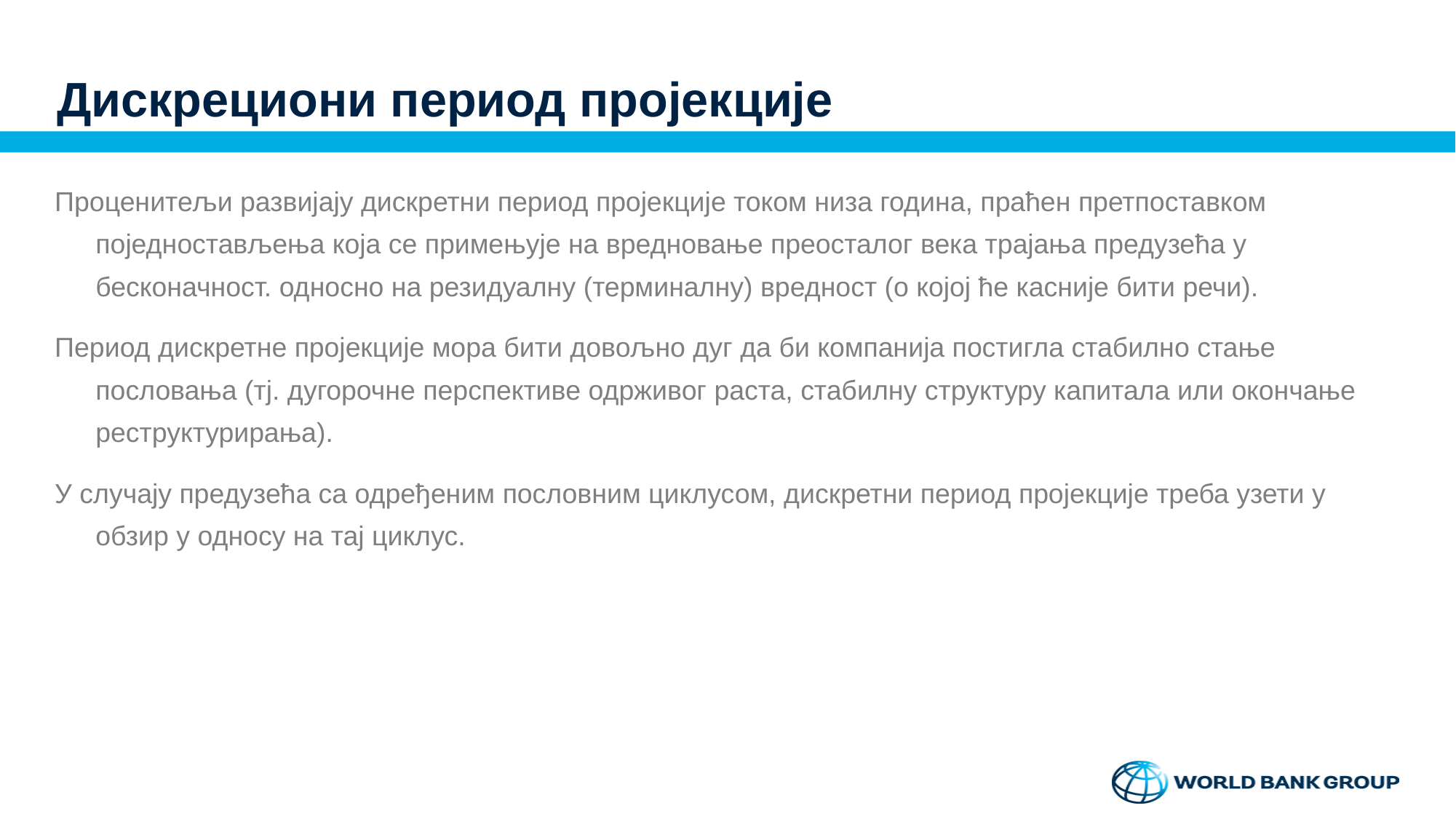

# Дискрециони период пројекције
Проценитељи развијају дискретни период пројекције током низа година, праћен претпоставком поједностављења која се примењује на вредновање преосталог века трајања предузећа у бесконачност. односно на резидуалну (терминалну) вредност (о којој ће касније бити речи).
Период дискретне пројекције мора бити довољно дуг да би компанија постигла стабилно стање пословања (тј. дугорочне перспективе одрживог раста, стабилну структуру капитала или окончање реструктурирања).
У случају предузећа са одређеним пословним циклусом, дискретни период пројекције треба узети у обзир у односу на тај циклус.